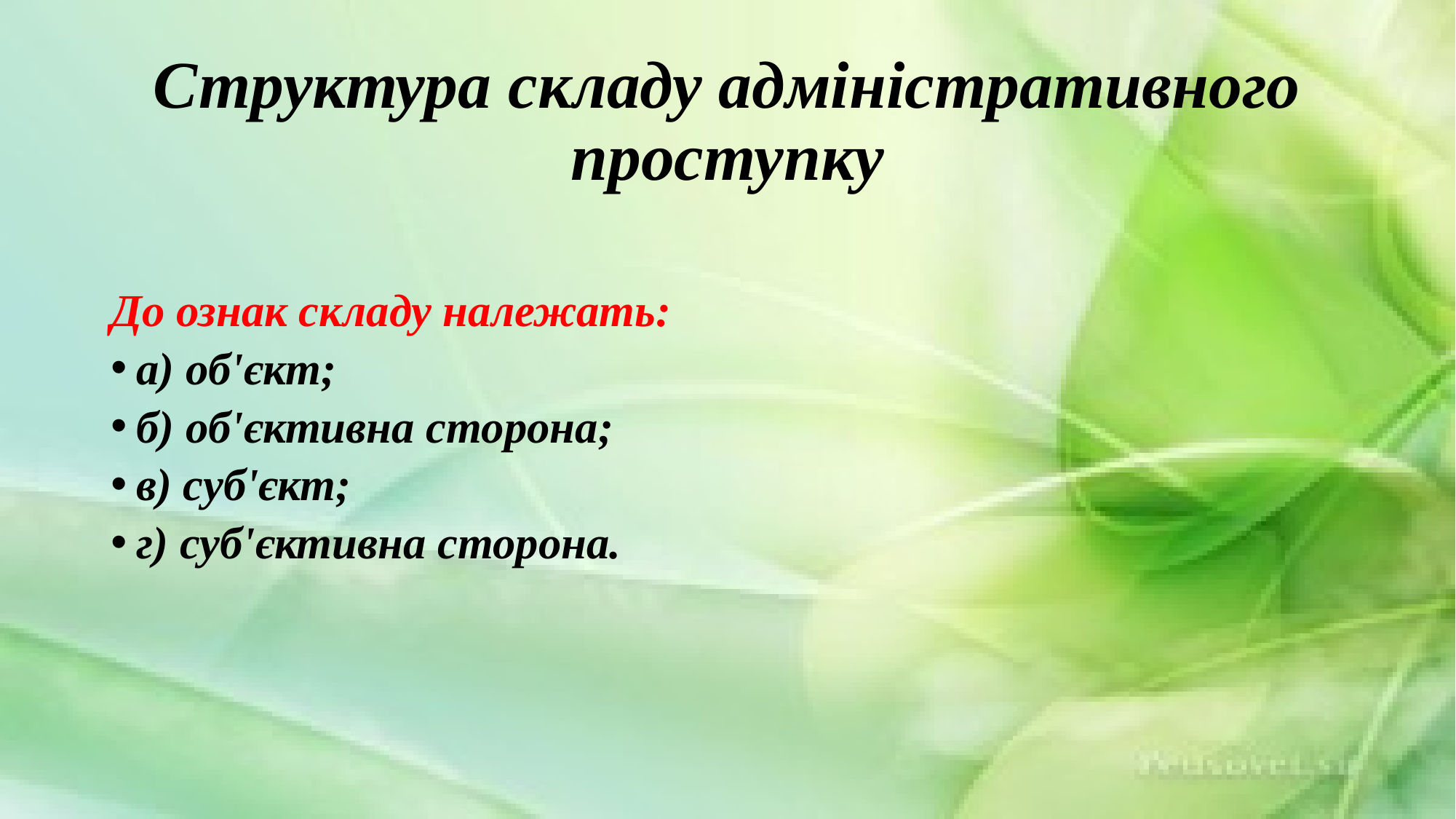

# Структура складу адміністративного проступку

До ознак складу належать:
а) об'єкт;
б) об'єктивна сторона;
в) суб'єкт;
г) суб'єктивна сторона.